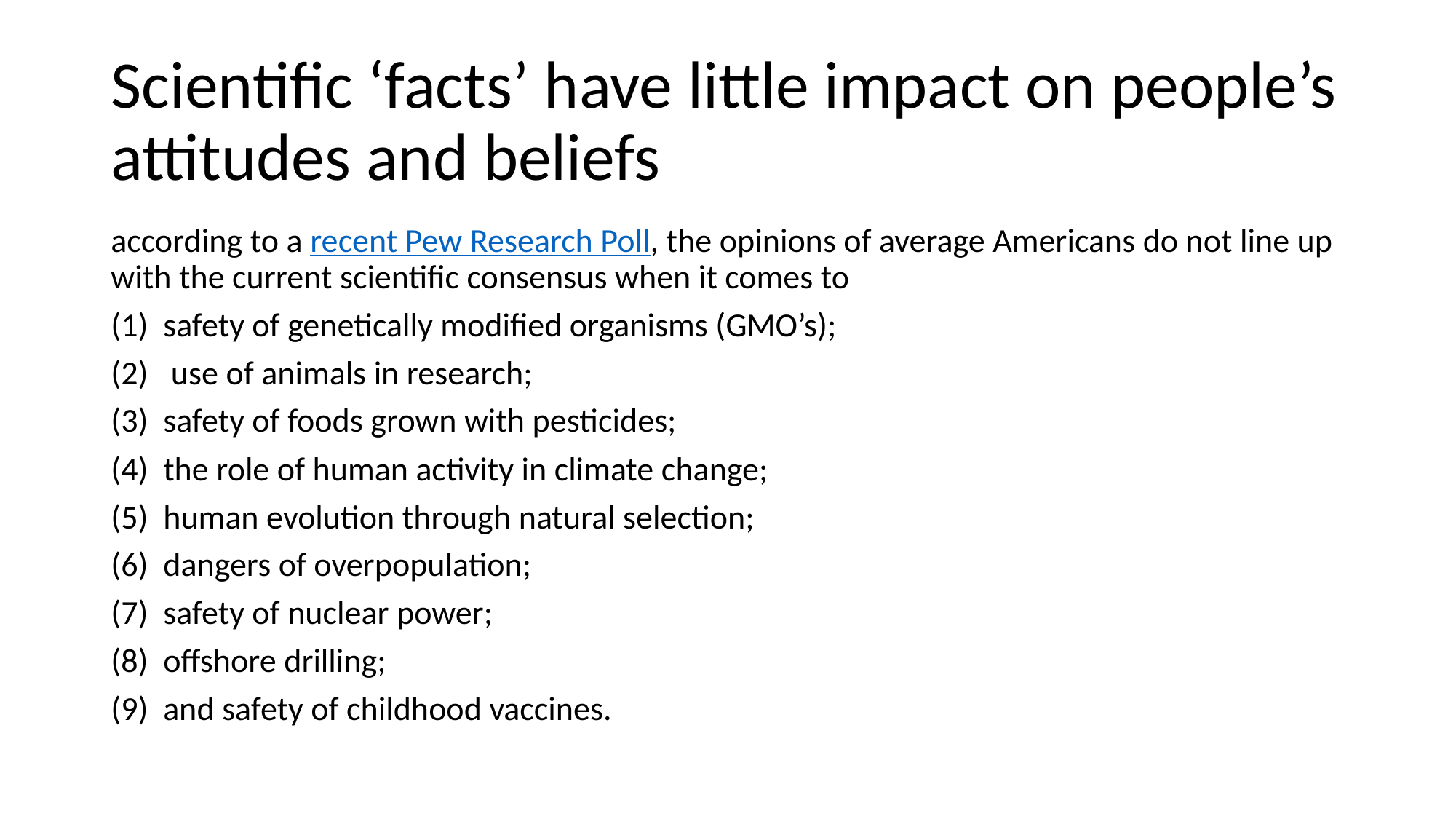

# Scientific ‘facts’ have little impact on people’s attitudes and beliefs
according to a recent Pew Research Poll, the opinions of average Americans do not line up with the current scientific consensus when it comes to
safety of genetically modified organisms (GMO’s);
 use of animals in research;
safety of foods grown with pesticides;
the role of human activity in climate change;
human evolution through natural selection;
dangers of overpopulation;
safety of nuclear power;
offshore drilling;
and safety of childhood vaccines.